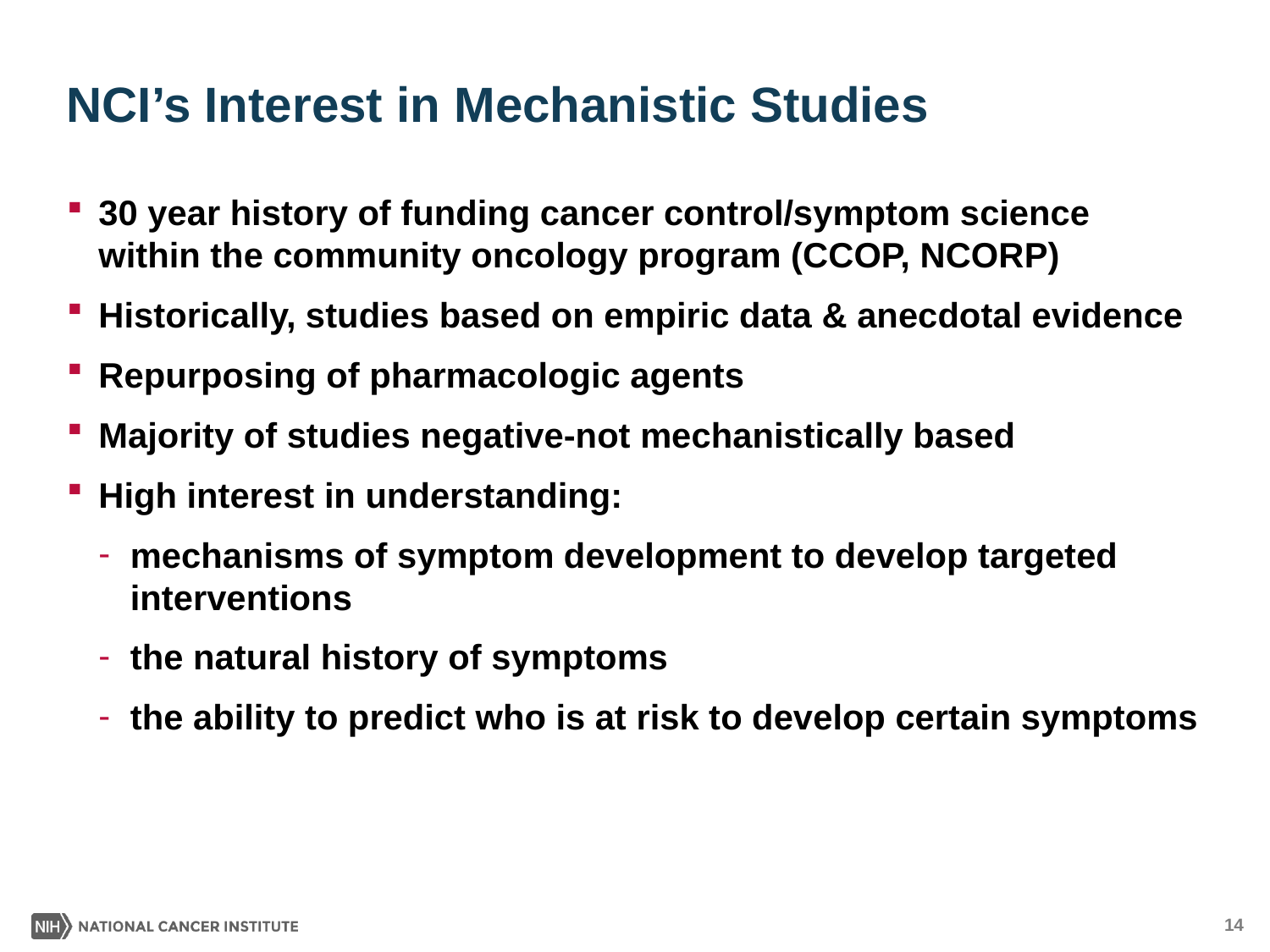

# NCI’s Interest in Mechanistic Studies
30 year history of funding cancer control/symptom science within the community oncology program (CCOP, NCORP)
Historically, studies based on empiric data & anecdotal evidence
Repurposing of pharmacologic agents
Majority of studies negative-not mechanistically based
High interest in understanding:
mechanisms of symptom development to develop targeted interventions
the natural history of symptoms
the ability to predict who is at risk to develop certain symptoms